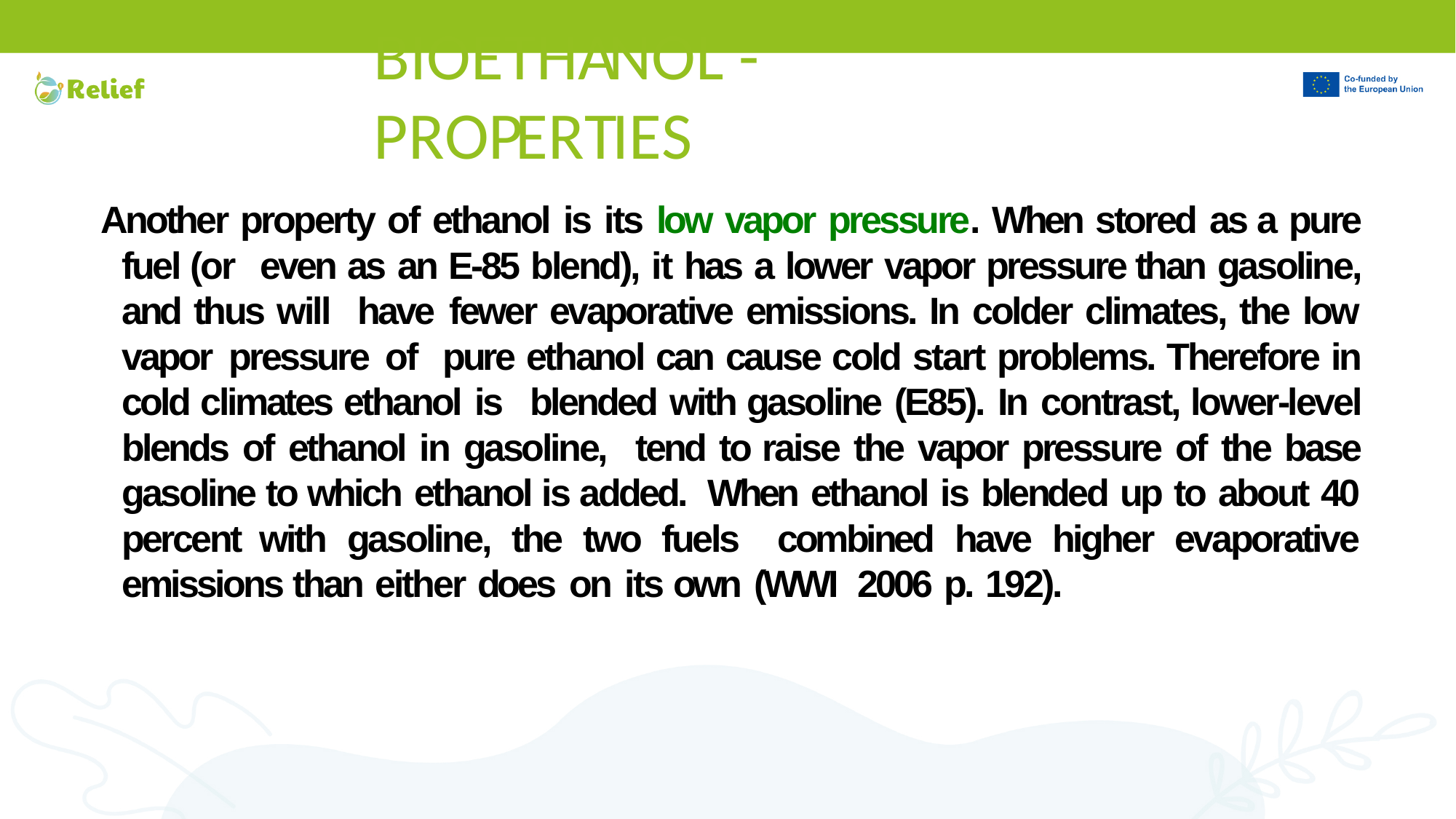

# BIOETHANOL - PROPERTIES
Another property of ethanol is its low vapor pressure. When stored as a pure fuel (or  even as an E-85 blend), it has a lower vapor pressure than gasoline, and thus will  have fewer evaporative emissions. In colder climates, the low vapor pressure of  pure ethanol can cause cold start problems. Therefore in cold climates ethanol is  blended with gasoline (E85). In contrast, lower-level blends of ethanol in gasoline,  tend to raise the vapor pressure of the base gasoline to which ethanol is added.  When ethanol is blended up to about 40 percent with gasoline, the two fuels  combined have higher evaporative emissions than either does on its own (WWI  2006 p. 192).